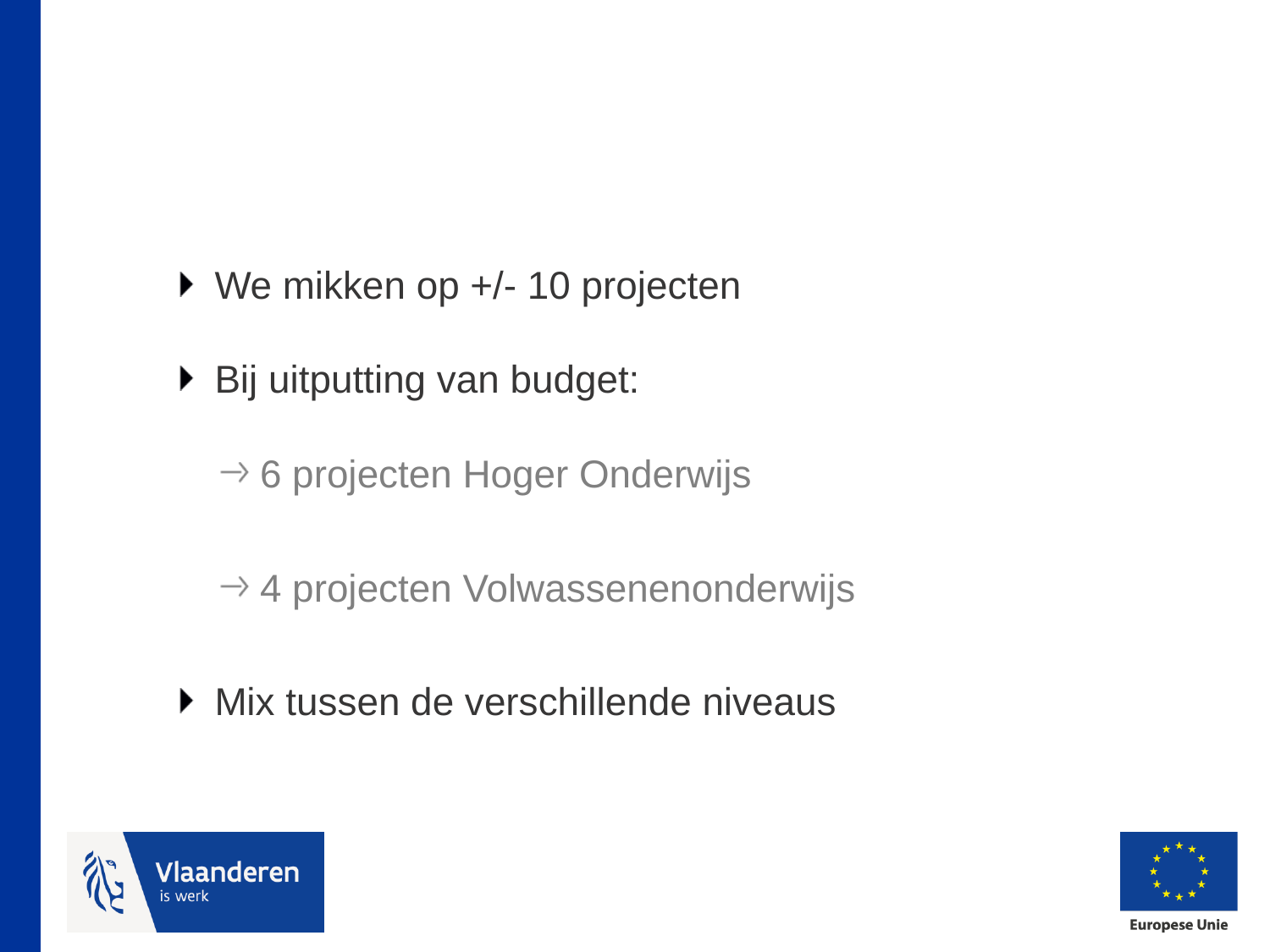

#
We mikken op +/- 10 projecten

Bij uitputting van budget:

6 projecten Hoger Onderwijs

4 projecten Volwassenenonderwijs

Mix tussen de verschillende niveaus